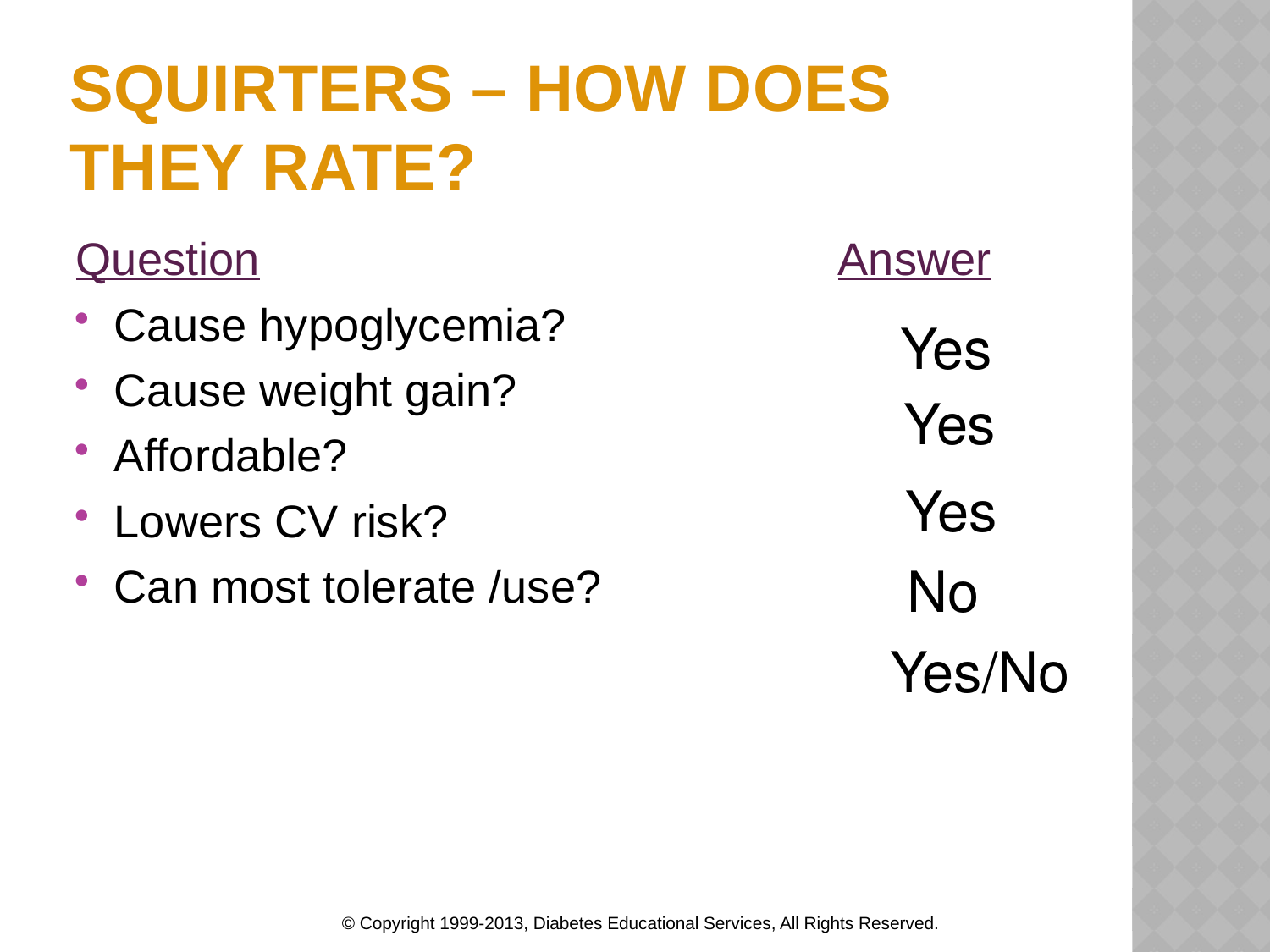

# Squirters – How does they rate?
Question					Answer
Cause hypoglycemia?
Cause weight gain?
Affordable?
Lowers CV risk?
Can most tolerate /use?

 Yes
 Yes
Yes
No
Yes/No
© Copyright 1999-2013, Diabetes Educational Services, All Rights Reserved.